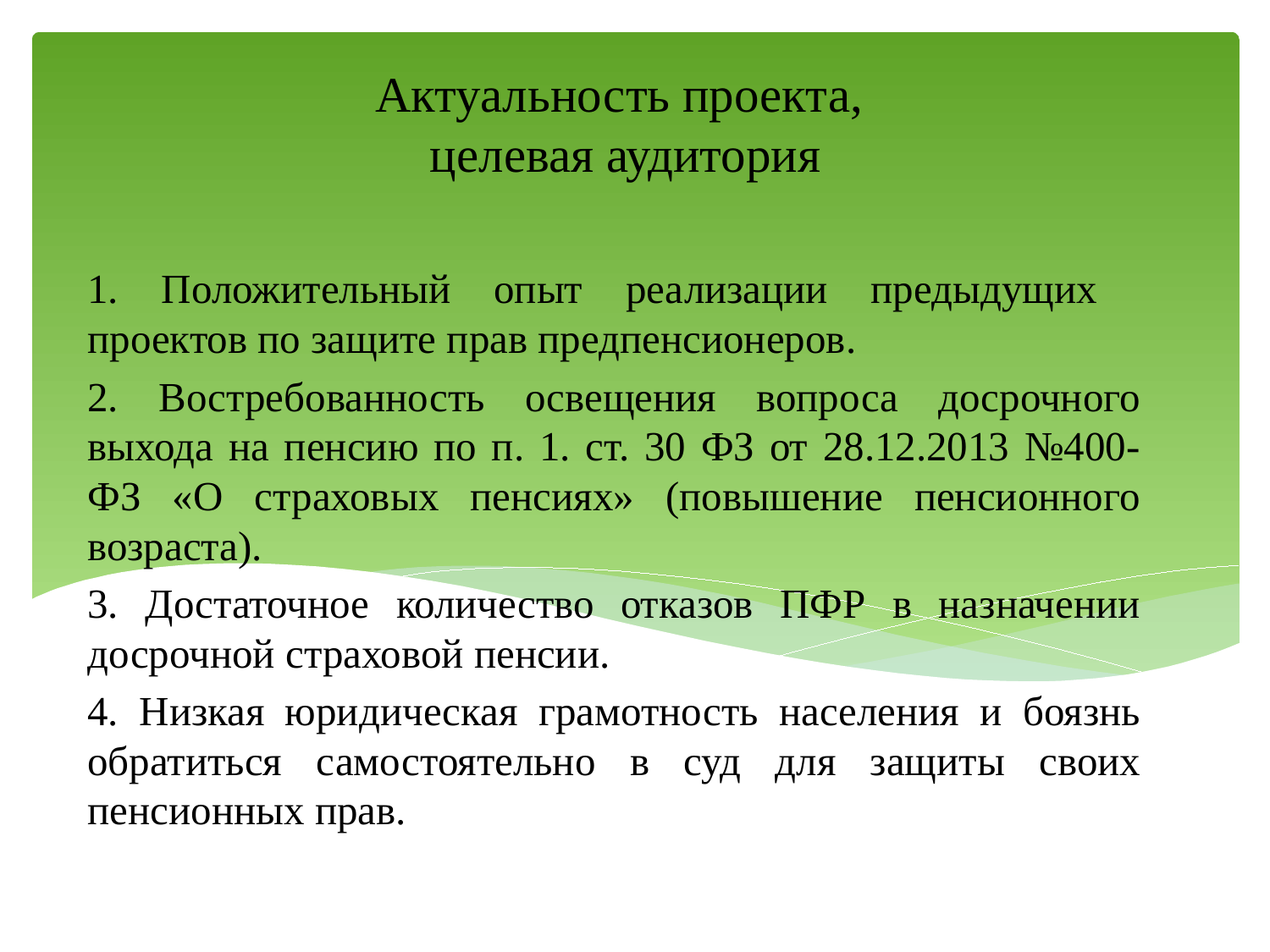

# Актуальность проекта, целевая аудитория
1. Положительный опыт реализации предыдущих  проектов по защите прав предпенсионеров.
2. Востребованность освещения вопроса досрочного выхода на пенсию по п. 1. ст. 30 ФЗ от 28.12.2013 №400-ФЗ «О страховых пенсиях» (повышение пенсионного возраста).
3. Достаточное количество отказов ПФР в назначении досрочной страховой пенсии.
4. Низкая юридическая грамотность населения и боязнь обратиться самостоятельно в суд для защиты своих пенсионных прав.